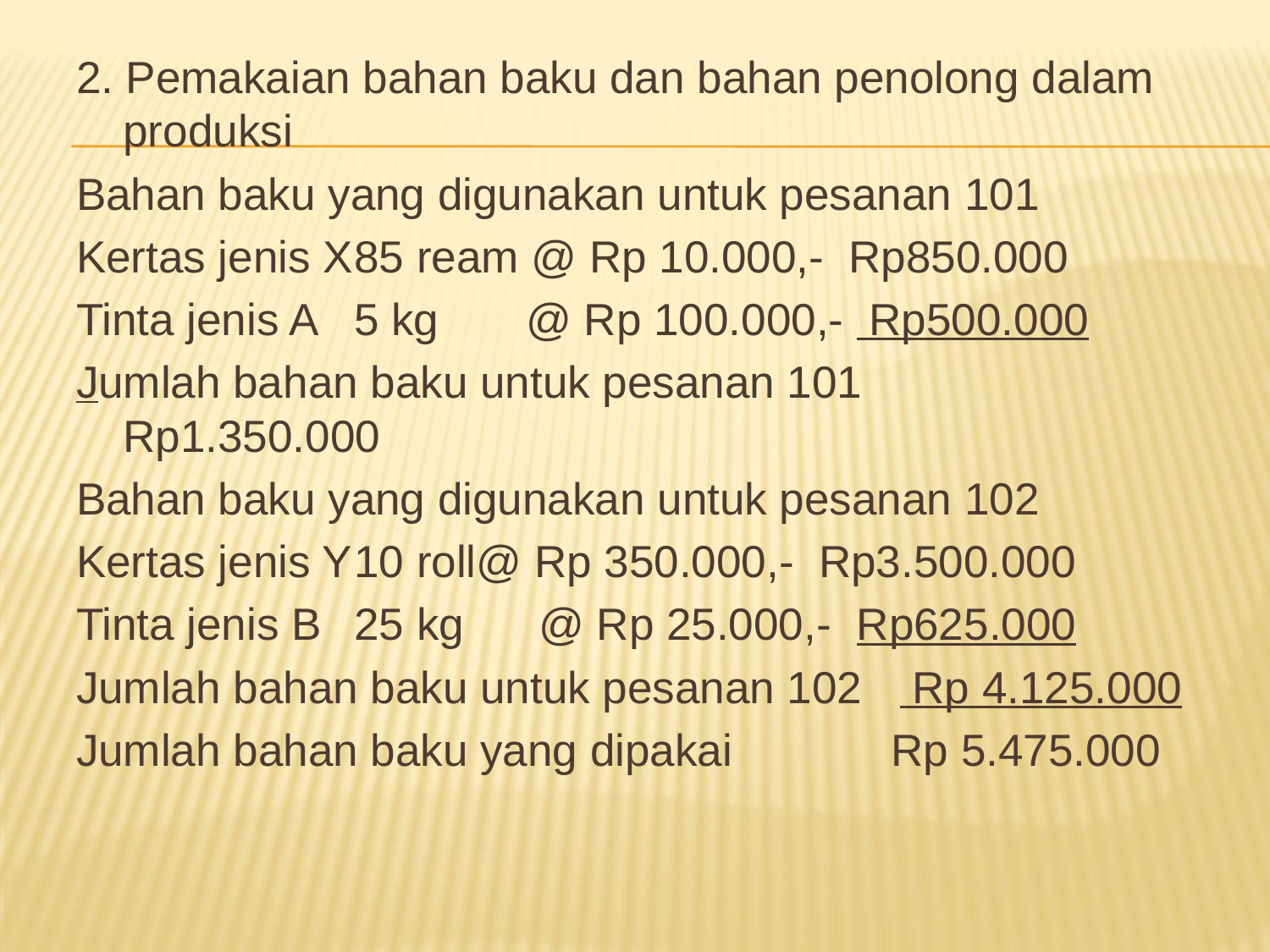

2. Pemakaian bahan baku dan bahan penolong dalam produksi
Bahan baku yang digunakan untuk pesanan 101
Kertas jenis X	85 ream @ Rp 10.000,-  Rp850.000
Tinta jenis A		5 kg       @ Rp 100.000,-  Rp500.000
Jumlah bahan baku untuk pesanan 101       Rp1.350.000
Bahan baku yang digunakan untuk pesanan 102
Kertas jenis Y	10 roll@ Rp 350.000,-  Rp3.500.000
Tinta jenis B		25 kg      @ Rp 25.000,-  Rp625.000
Jumlah bahan baku untuk pesanan 102    Rp 4.125.000
Jumlah bahan baku yang dipakai 	      Rp 5.475.000